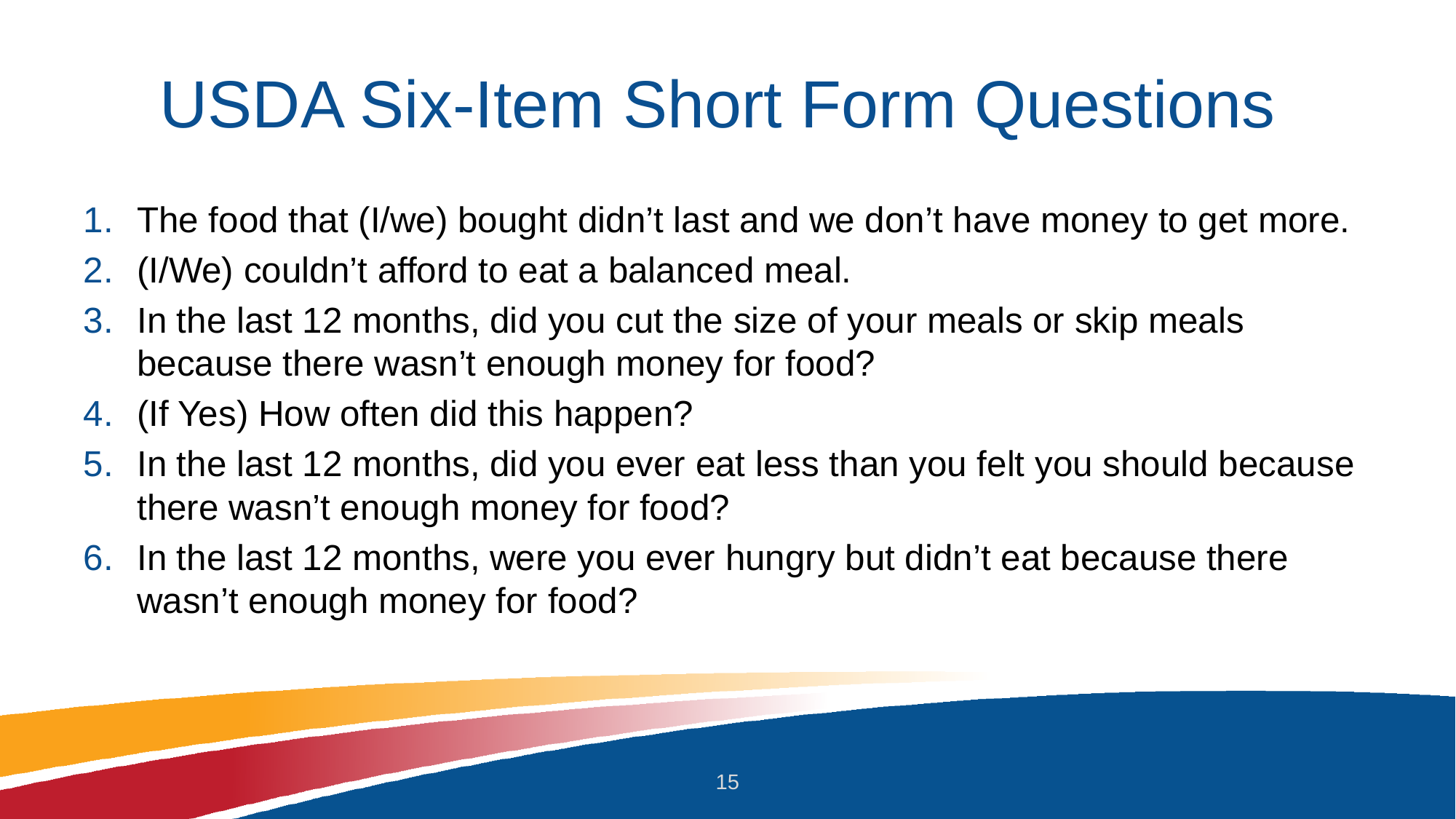

# USDA Six-Item Short Form Questions
The food that (I/we) bought didn’t last and we don’t have money to get more.
(I/We) couldn’t afford to eat a balanced meal.
In the last 12 months, did you cut the size of your meals or skip meals because there wasn’t enough money for food?
(If Yes) How often did this happen?
In the last 12 months, did you ever eat less than you felt you should because there wasn’t enough money for food?
In the last 12 months, were you ever hungry but didn’t eat because there wasn’t enough money for food?
15